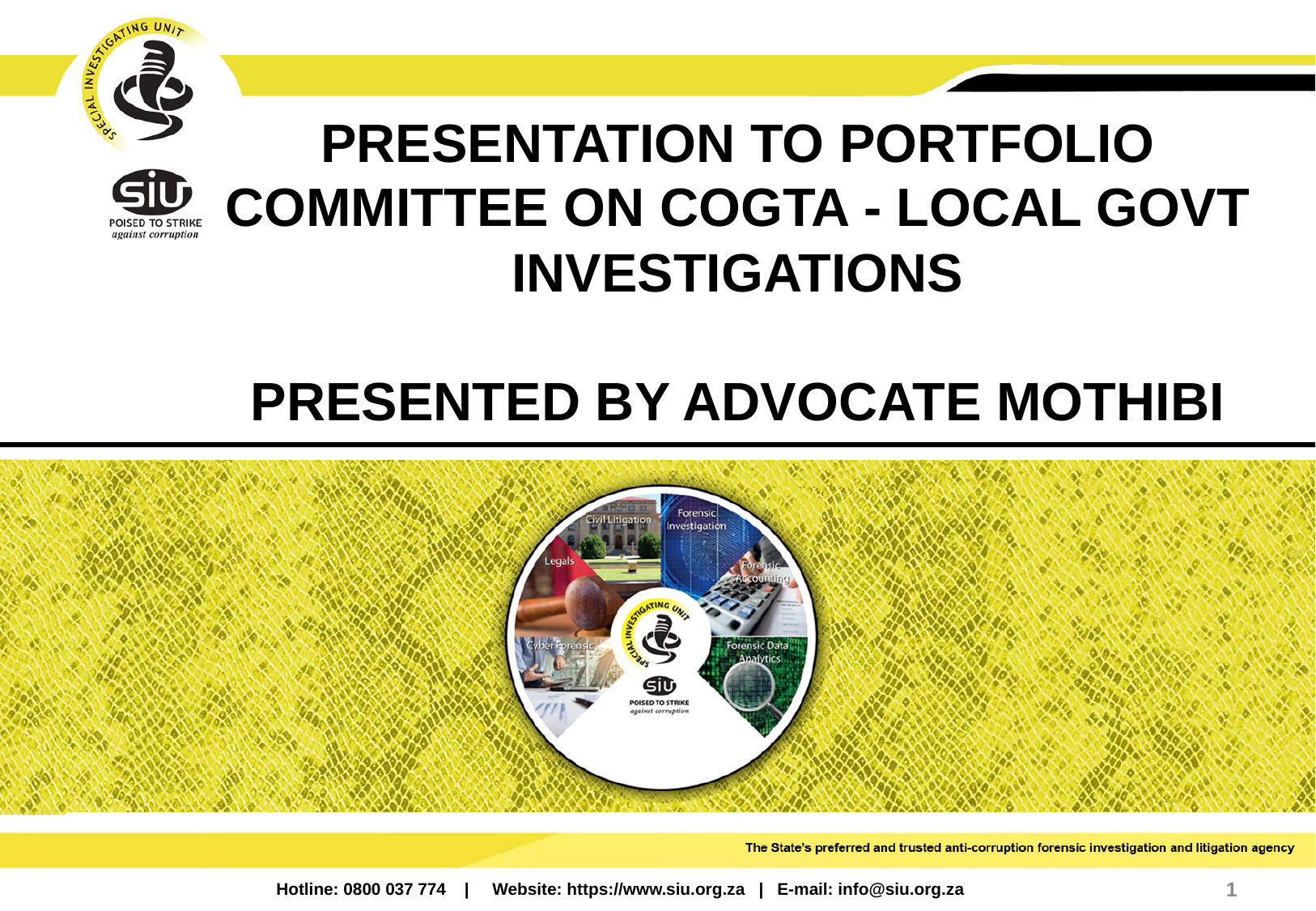

PRESENTATION TO PORTFOLIO COMMITTEE ON COGTA - LOCAL GOVT INVESTIGATIONS

PRESENTED BY ADVOCATE MOTHIBI
1
Hotline: 0800 037 774    |     Website: https://www.siu.org.za   |   E-mail: info@siu.org.za